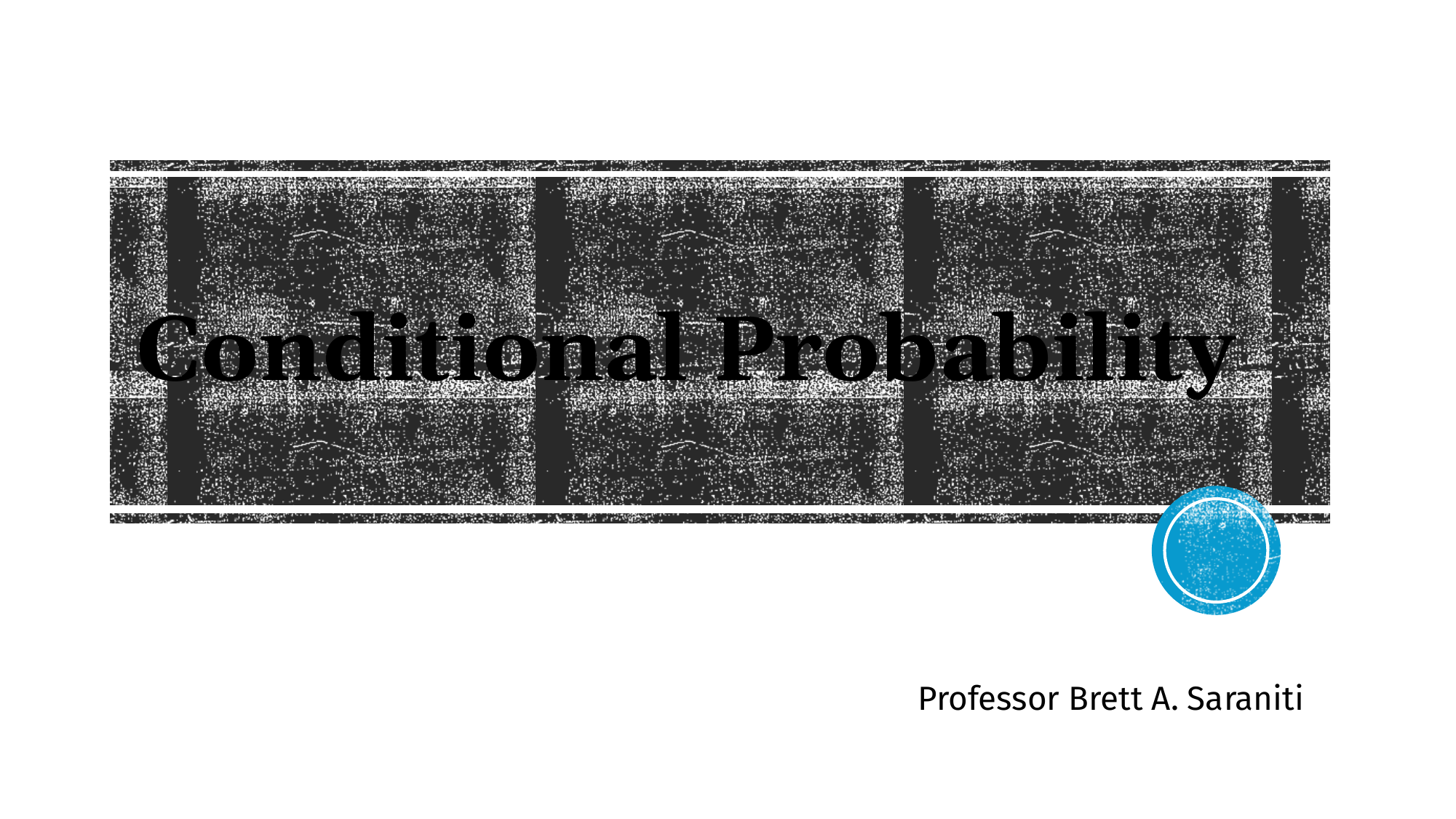

# Conditional Probability

Professor Brett A. Saraniti